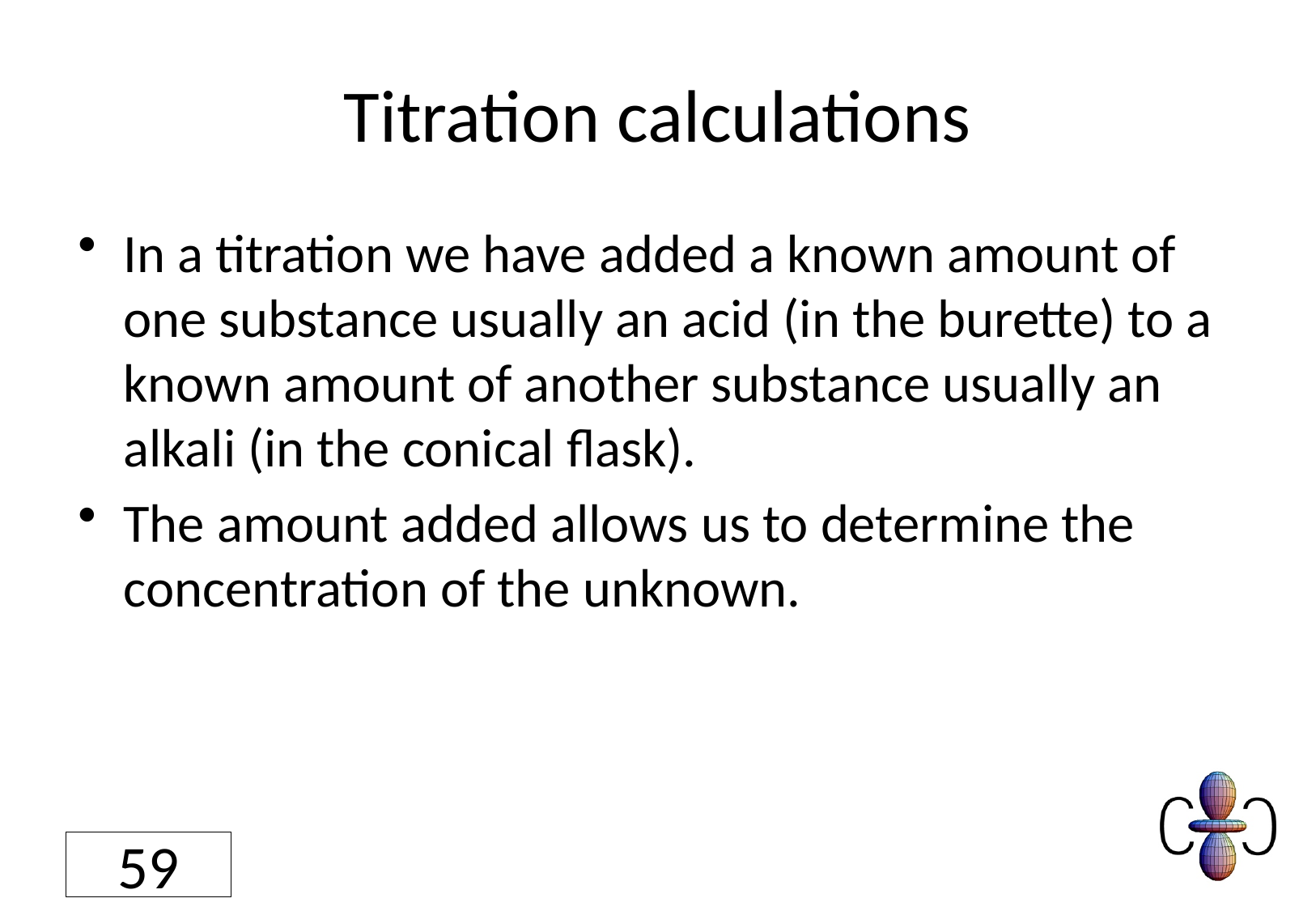

# Titration calculations
In a titration we have added a known amount of one substance usually an acid (in the burette) to a known amount of another substance usually an alkali (in the conical flask).
The amount added allows us to determine the concentration of the unknown.
59